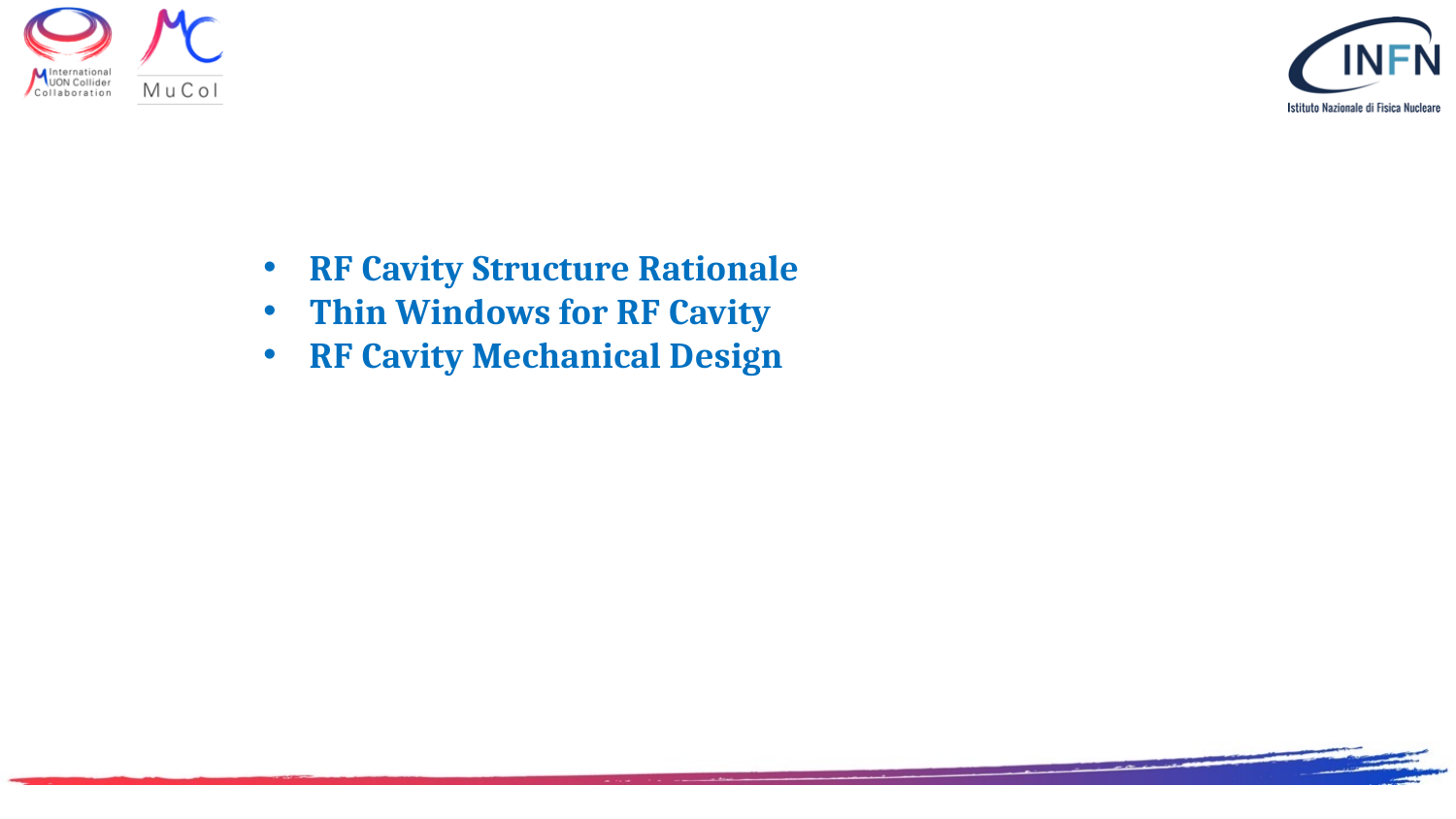

RF Cavity Structure Rationale
Thin Windows for RF Cavity
RF Cavity Mechanical Design